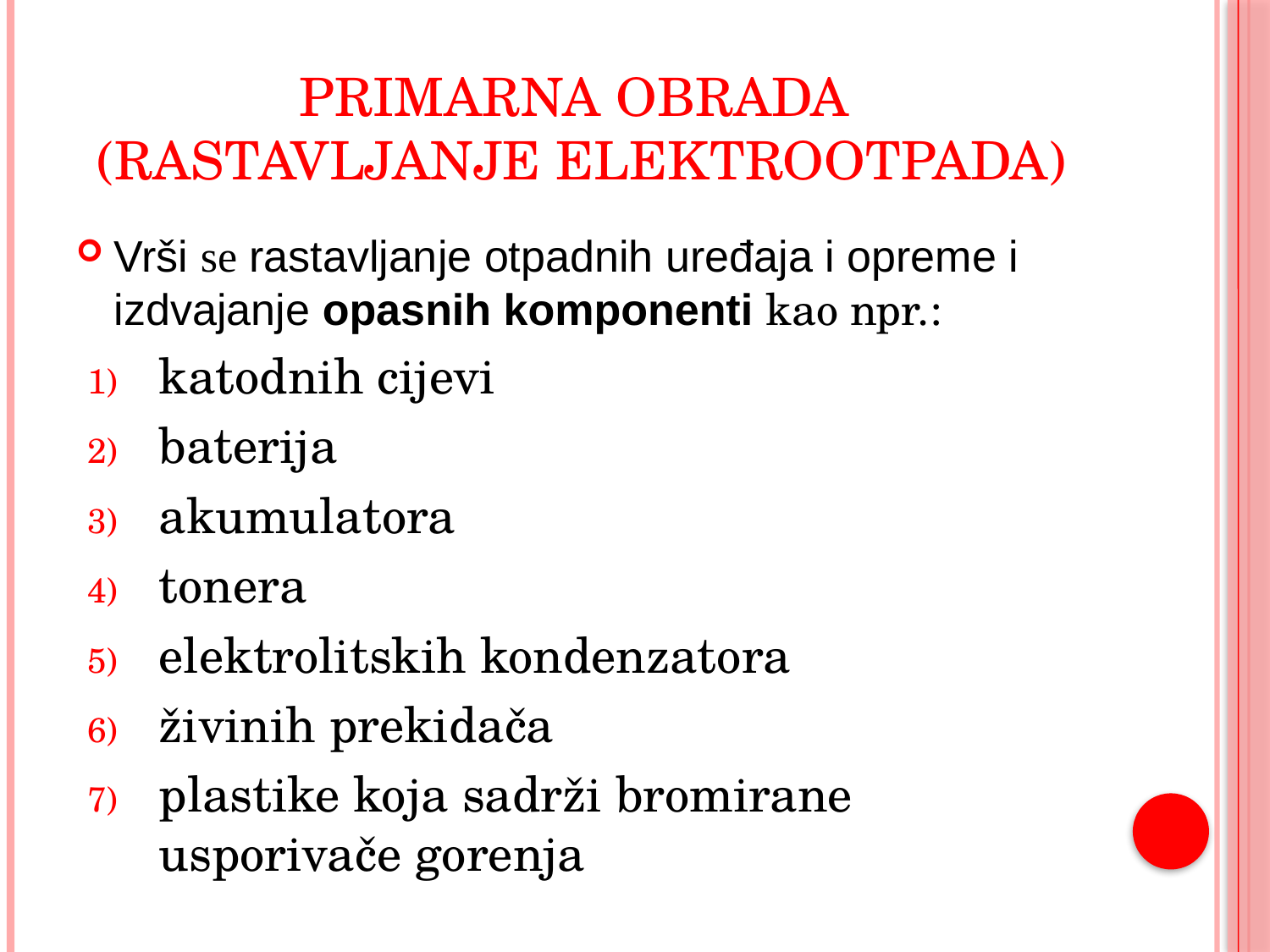

# Primarna obrada (rastavljanje elektrootpada)
Vrši se rastavljanje otpadnih uređaja i opreme i izdvajanje opasnih komponenti kao npr.:
katodnih cijevi
baterija
akumulatora
tonera
elektrolitskih kondenzatora
živinih prekidača
plastike koja sadrži bromirane usporivače gorenja